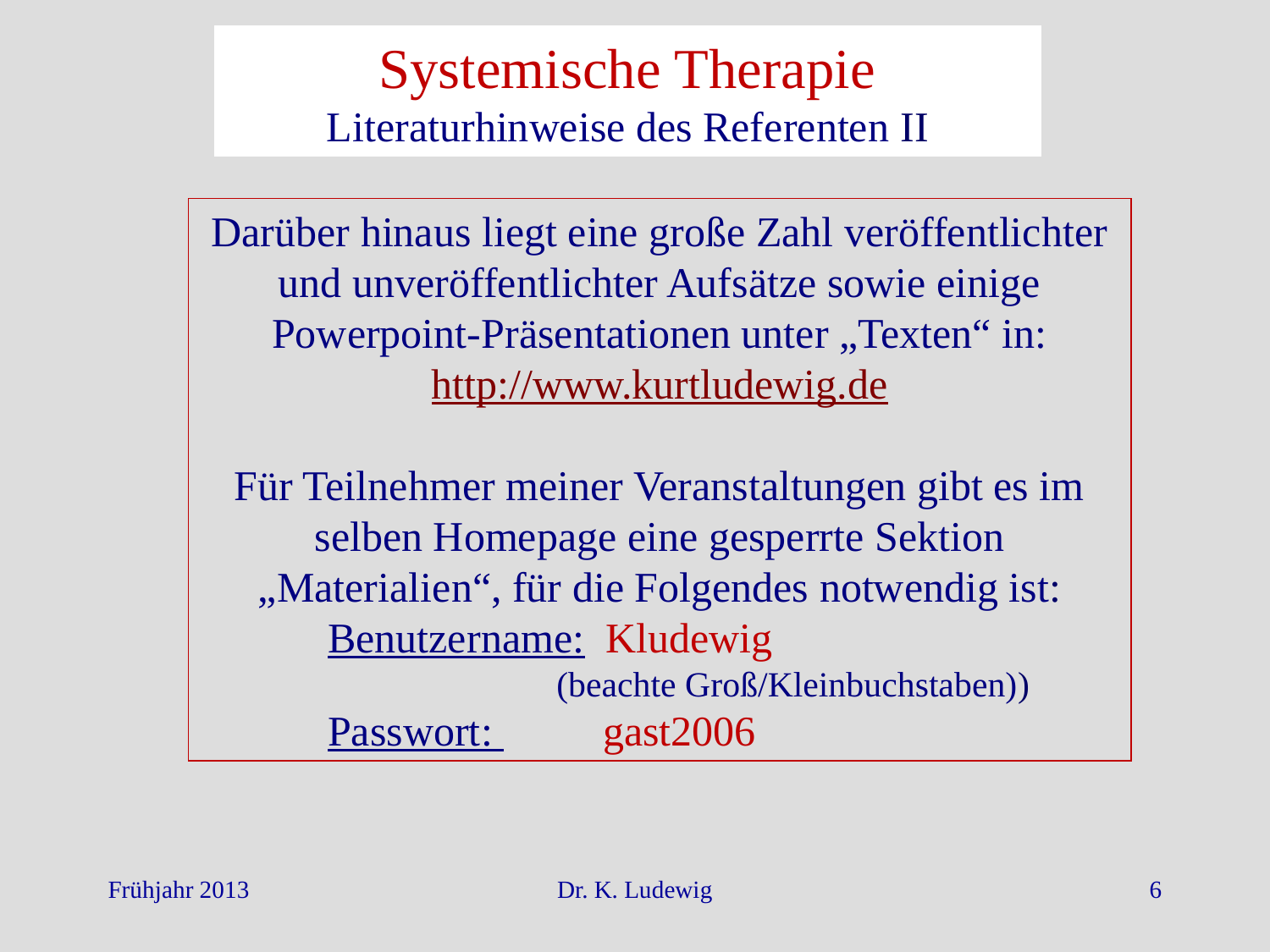

Systemische Therapie
Literaturhinweise des Referenten II
Darüber hinaus liegt eine große Zahl veröffentlichter und unveröffentlichter Aufsätze sowie einige Powerpoint-Präsentationen unter „Texten“ in:
http://www.kurtludewig.de

Für Teilnehmer meiner Veranstaltungen gibt es im selben Homepage eine gesperrte Sektion „Materialien“, für die Folgendes notwendig ist:
	Benutzername:  Kludewig
                                        (beachte Groß/Kleinbuchstaben))
	Passwort: 	  gast2006
Frühjahr 2013
Dr. K. Ludewig
6